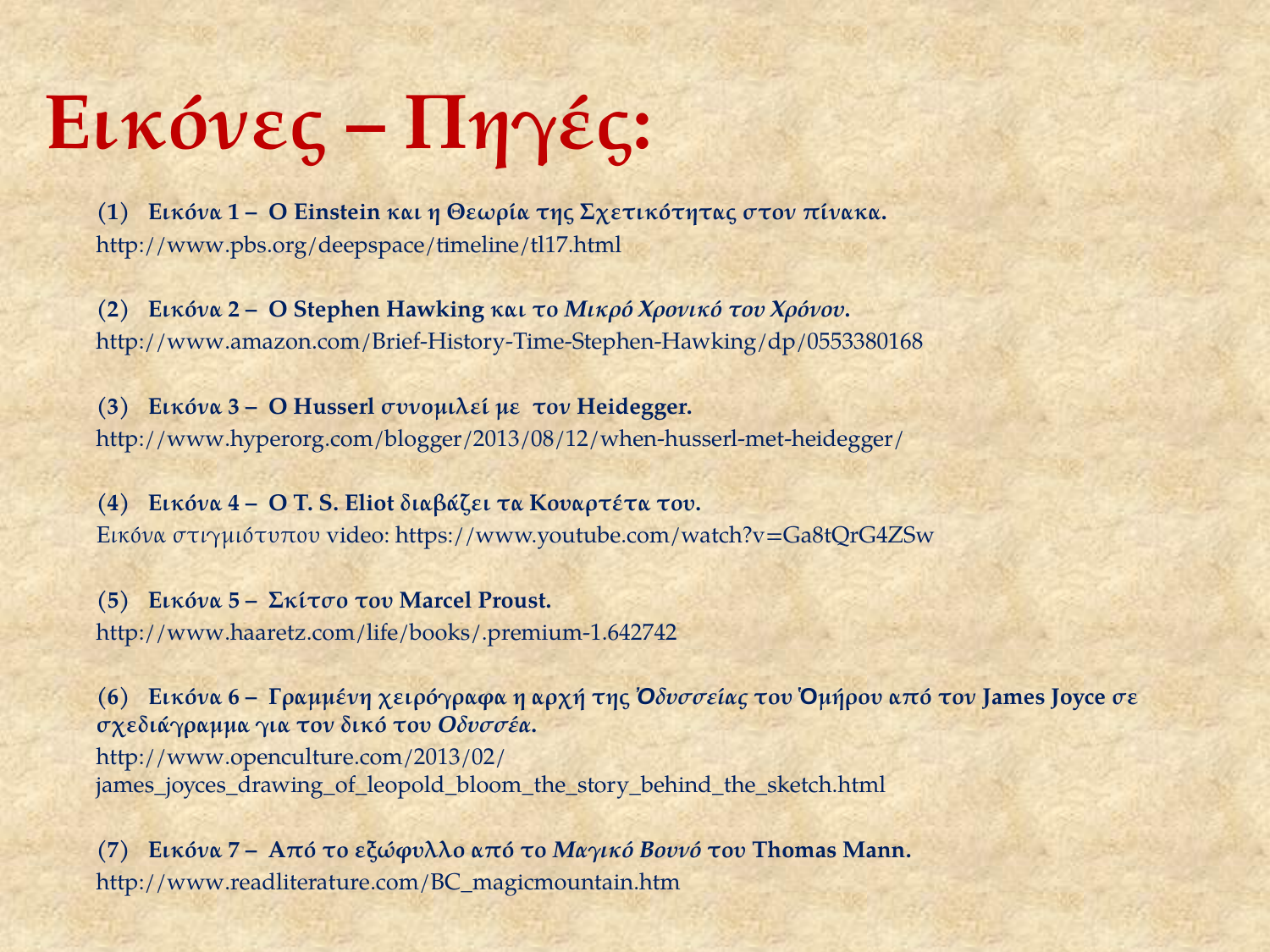

# Εικόνες – Πηγές:
	(1) 	Εικόνα 1 –  Ο Einstein και η Θεωρία της Σχετικότητας στον πίνακα.
	http://www.pbs.org/deepspace/timeline/tl17.html

	(2) 	Εικόνα 2 –  Ο Stephen Hawking και το Μικρό Χρονικό του Χρόνου.
	http://www.amazon.com/Brief-History-Time-Stephen-Hawking/dp/0553380168

	(3) 	Εικόνα 3 –  Ο Husserl συνομιλεί με  τον Heidegger.
	http://www.hyperorg.com/blogger/2013/08/12/when-husserl-met-heidegger/

	(4) 	Εικόνα 4 –  Ο T. S. Eliot διαβάζει τα Κουαρτέτα του.
	Εικόνα στιγμιότυπου video: https://www.youtube.com/watch?v=Ga8tQrG4ZSw

	(5) 	Εικόνα 5 –  Σκίτσο του Marcel Proust.
	http://www.haaretz.com/life/books/.premium-1.642742

	(6) 	Εικόνα 6 –  Γραμμένη χειρόγραφα η αρχή της Ὀδυσσείας του Ὁμήρου από τον James Joyce σε σχεδιάγραμμα για τον δικό του Οδυσσέα.
	http://www.openculture.com/2013/02/james_joyces_drawing_of_leopold_bloom_the_story_behind_the_sketch.html

	(7) 	Εικόνα 7 –  Από το εξώφυλλο από το Μαγικό Βουνό του Thomas Mann.
	http://www.readliterature.com/BC_magicmountain.htm